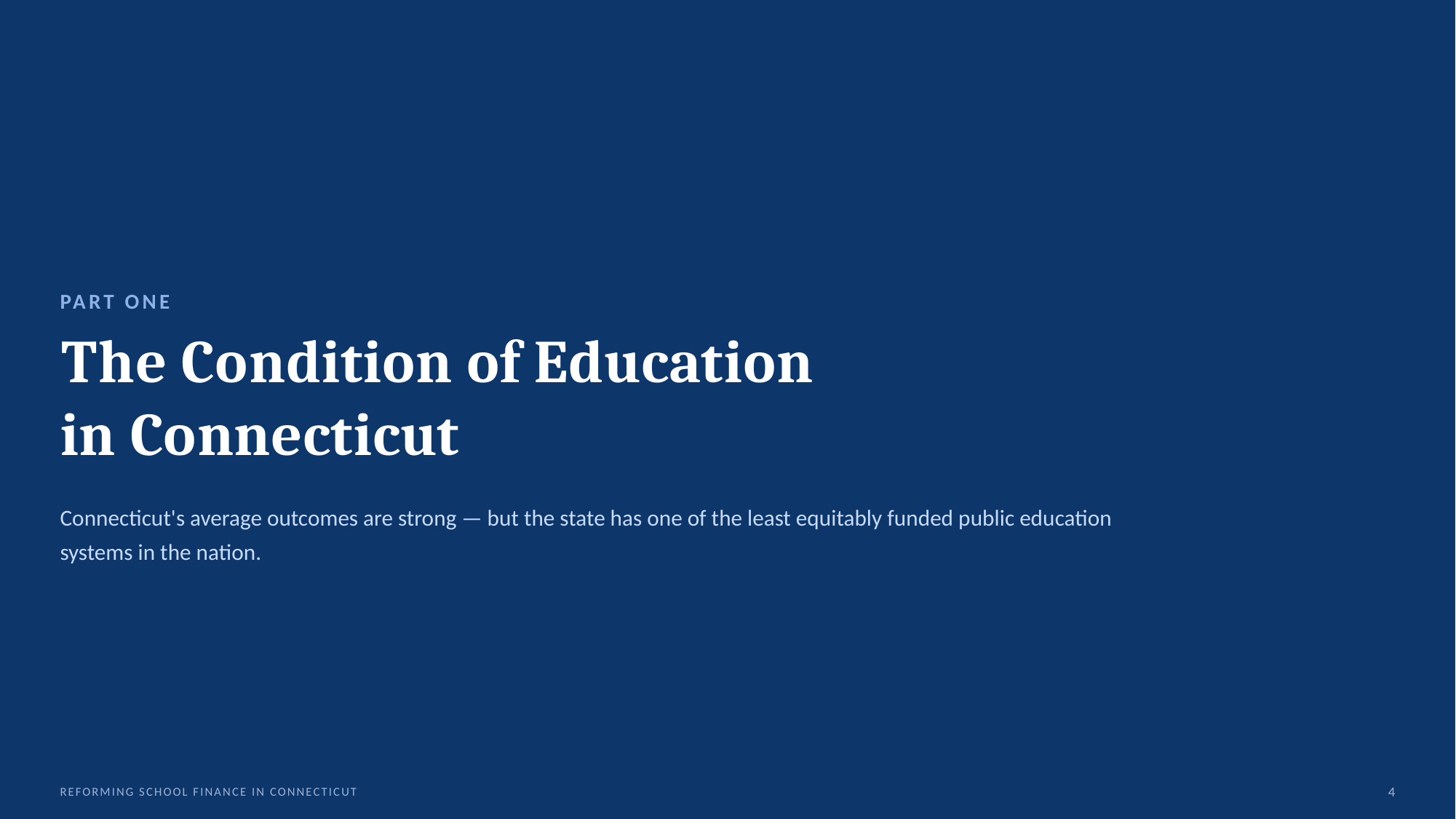

PART ONE
The Condition of Education
in Connecticut
Connecticut's average outcomes are strong — but the state has one of the least equitably funded public education systems in the nation.
REFORMING SCHOOL FINANCE IN CONNECTICUT
4